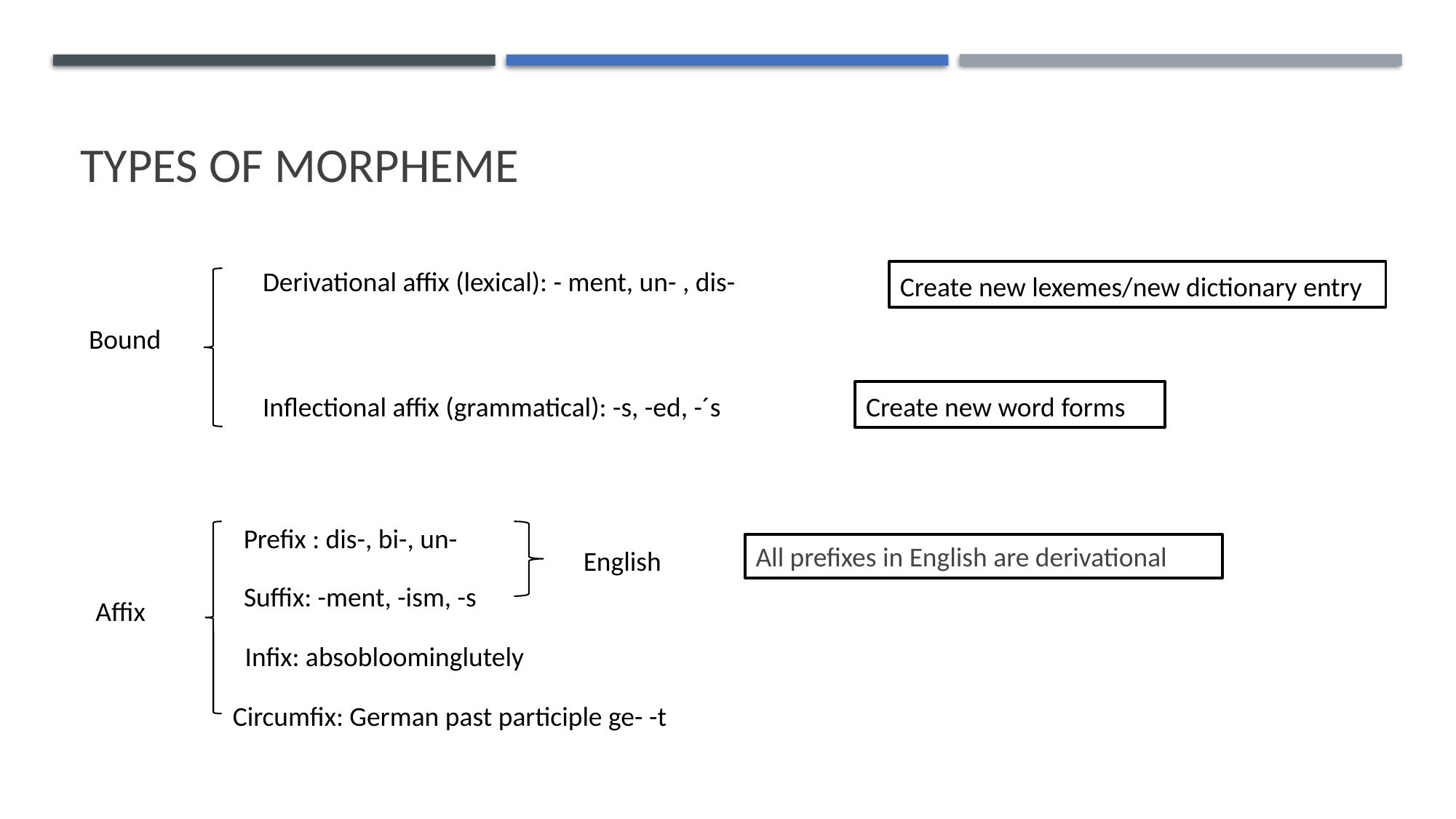

Types of Morpheme
Derivational affix (lexical): - ment, un- , dis-
Create new lexemes/new dictionary entry

Bound
Inflectional affix (grammatical): -s, -ed, -´s
Create new word forms
Prefix : dis-, bi-, un-

All prefixes in English are derivational
English
Suffix: -ment, -ism, -s
Affix
Infix: absobloominglutely
Circumfix: German past participle ge- -t